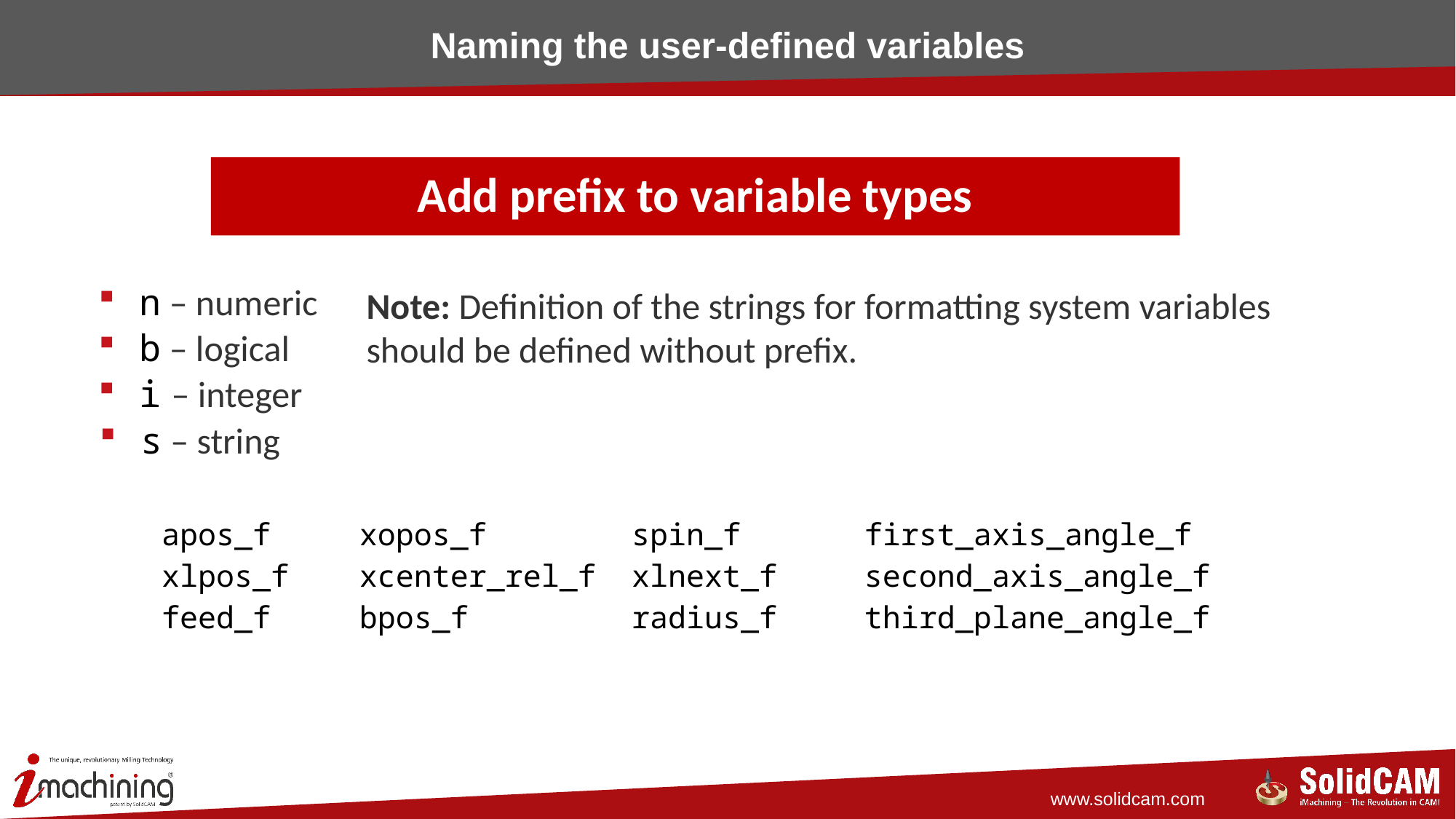

Naming the user-defined variables
# Add prefix to variable types
n – numeric
Note: Definition of the strings for formatting system variables should be defined without prefix.
b – logical
i – integer
s – string
| apos\_f xlpos\_f feed\_f | xopos\_f xcenter\_rel\_f bpos\_f | spin\_f xlnext\_f radius\_f | first\_axis\_angle\_f second\_axis\_angle\_f third\_plane\_angle\_f |
| --- | --- | --- | --- |